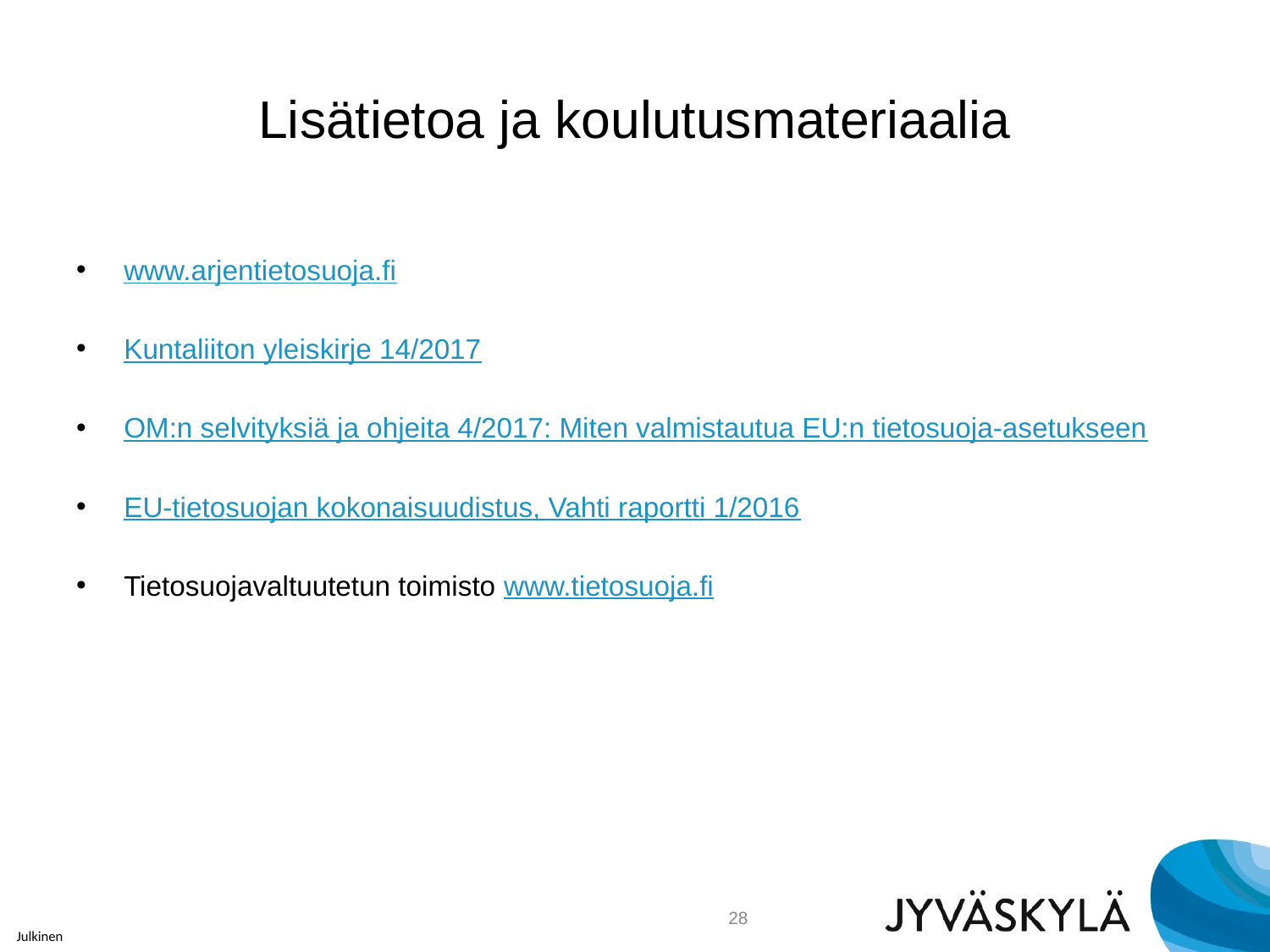

# Lisätietoa ja koulutusmateriaalia
www.arjentietosuoja.fi

Kuntaliiton yleiskirje 14/2017

OM:n selvityksiä ja ohjeita 4/2017: Miten valmistautua EU:n tietosuoja-asetukseen

EU-tietosuojan kokonaisuudistus, Vahti raportti 1/2016

Tietosuojavaltuutetun toimisto www.tietosuoja.fi

28